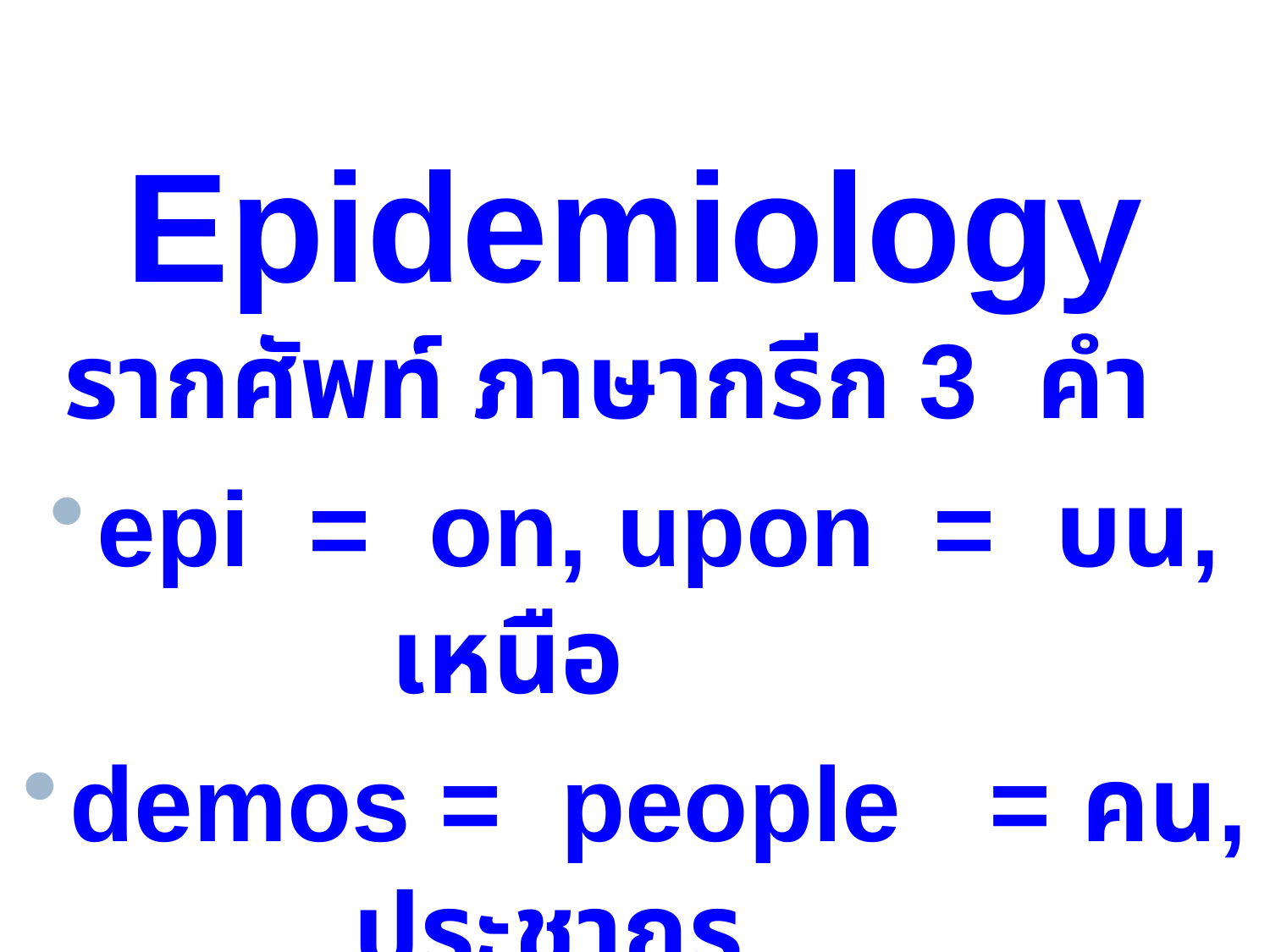

# Epidemiology
รากศัพท์ ภาษากรีก 3  คำ
epi  =  on, upon  =  บน, เหนือ
demos =  people   = คน, ประชากร
logos  =  the study of  = การศึกษา